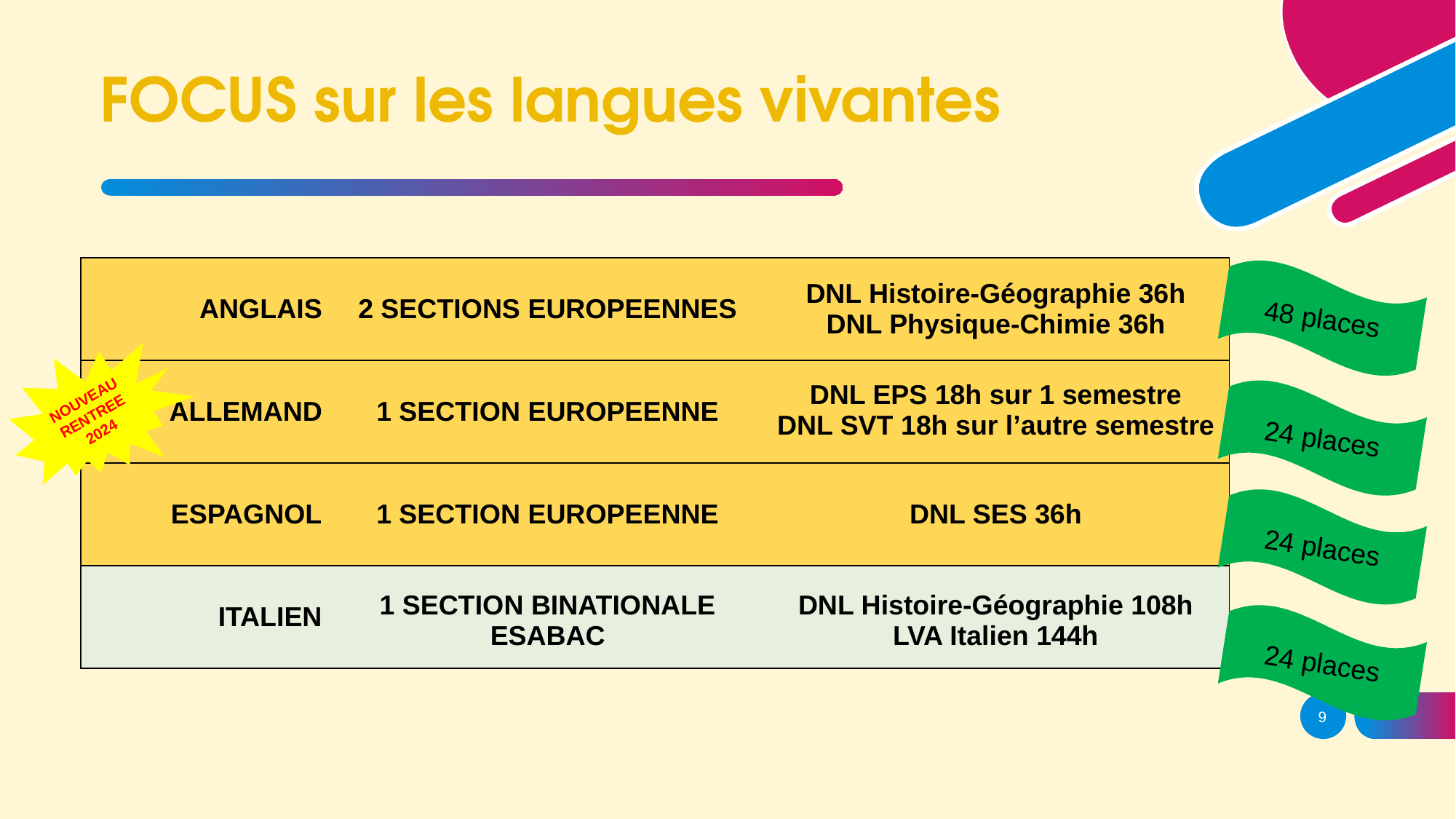

# FOCUS sur les langues vivantes
| ANGLAIS | 2 SECTIONS EUROPEENNES | DNL Histoire-Géographie 36h DNL Physique-Chimie 36h |
| --- | --- | --- |
| ALLEMAND | 1 SECTION EUROPEENNE | DNL EPS 18h sur 1 semestre DNL SVT 18h sur l’autre semestre |
| ESPAGNOL | 1 SECTION EUROPEENNE | DNL SES 36h |
| ITALIEN | 1 SECTION BINATIONALE ESABAC | DNL Histoire-Géographie 108h LVA Italien 144h |
48 places

NOUVEAU RENTREE 2024
24 places
24 places
24 places
9